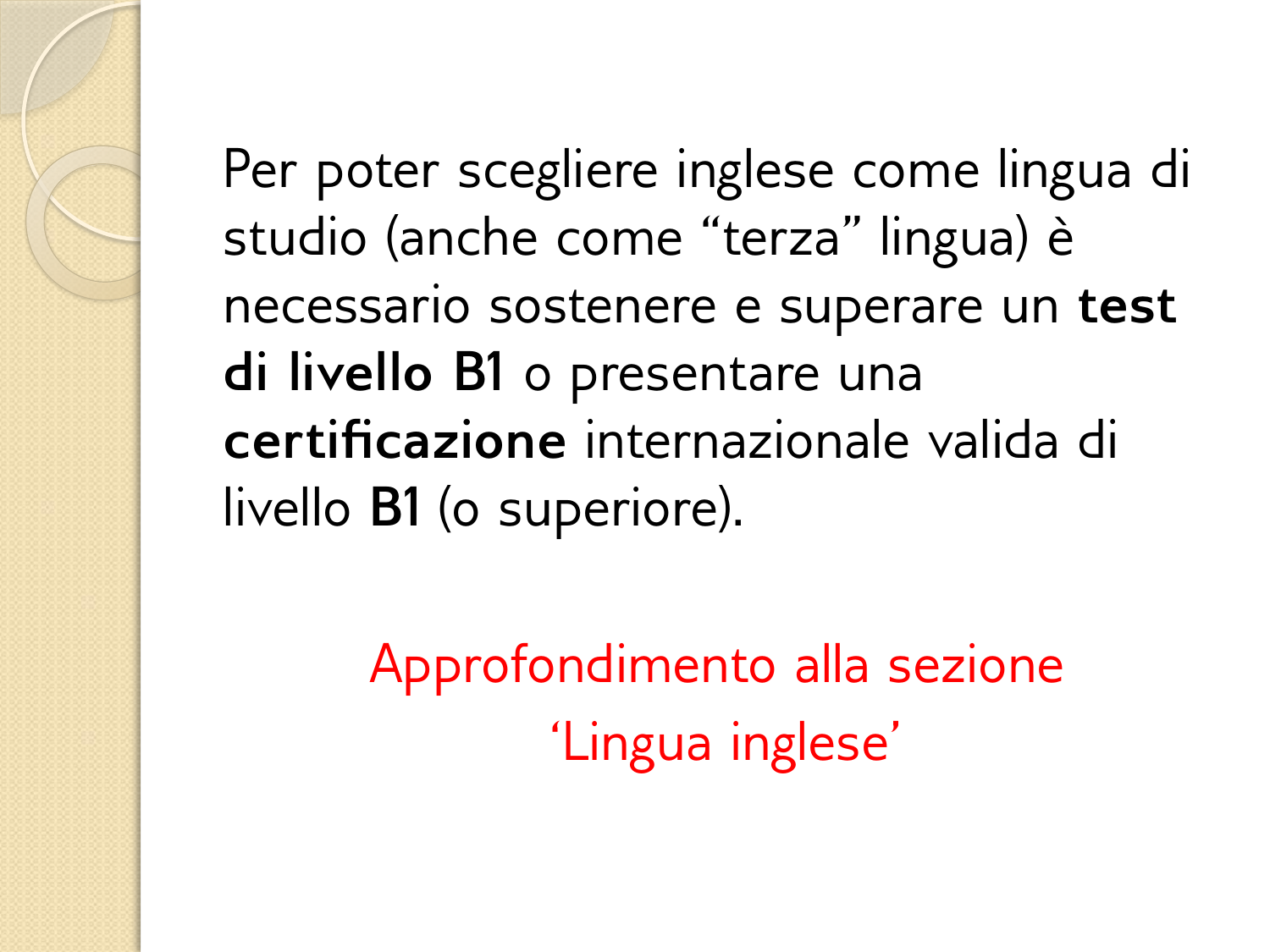

Per poter scegliere inglese come lingua di studio (anche come “terza” lingua) è necessario sostenere e superare un test di livello B1 o presentare una certificazione internazionale valida di livello B1 (o superiore).

Approfondimento alla sezione
‘Lingua inglese’